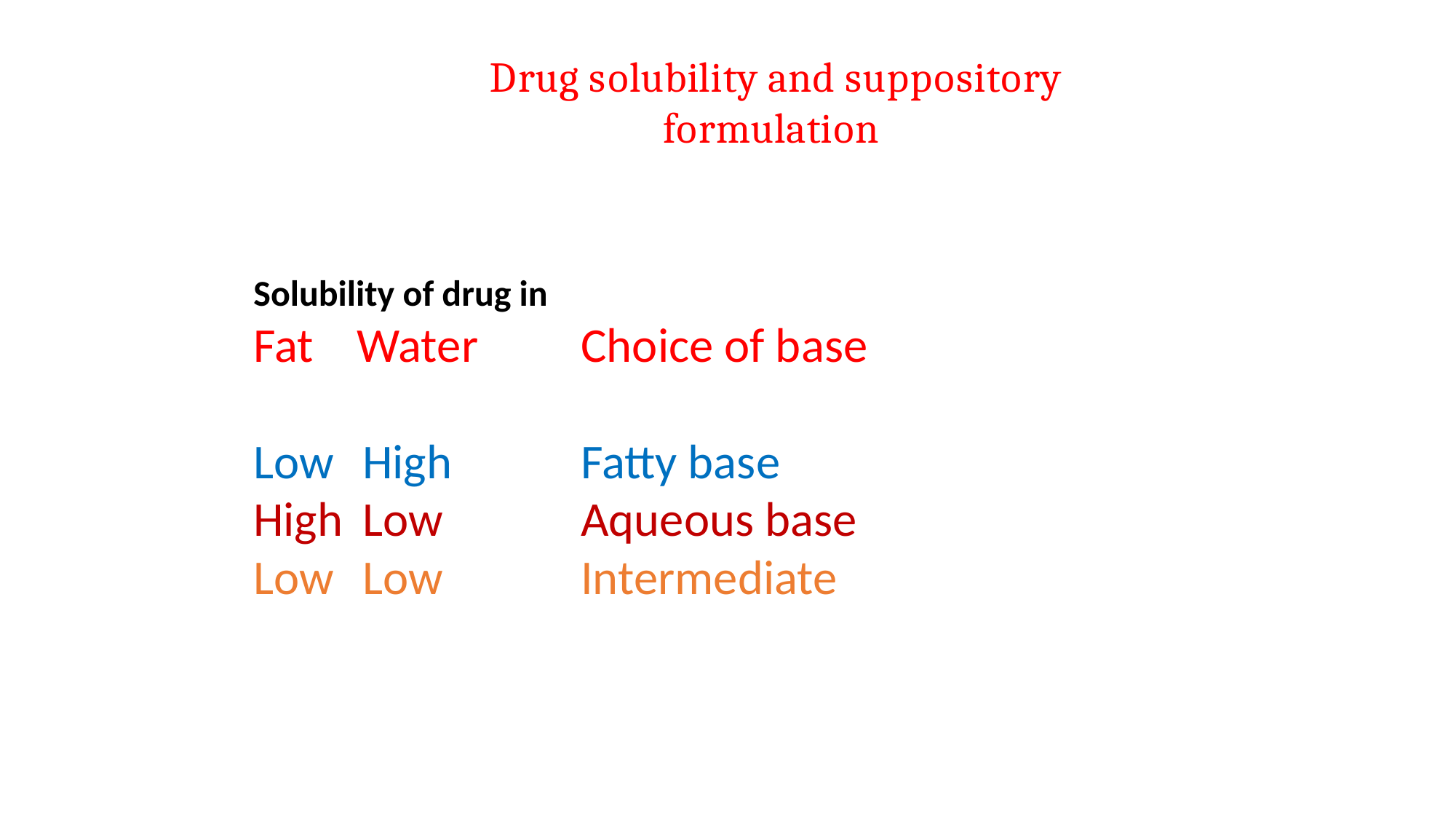

Drug solubility and suppository formulation
Solubility of drug in
Fat    Water 	Choice of base

Low  	High 	          Fatty base
High 	Low 	          Aqueous base
Low 	Low 	          Intermediate